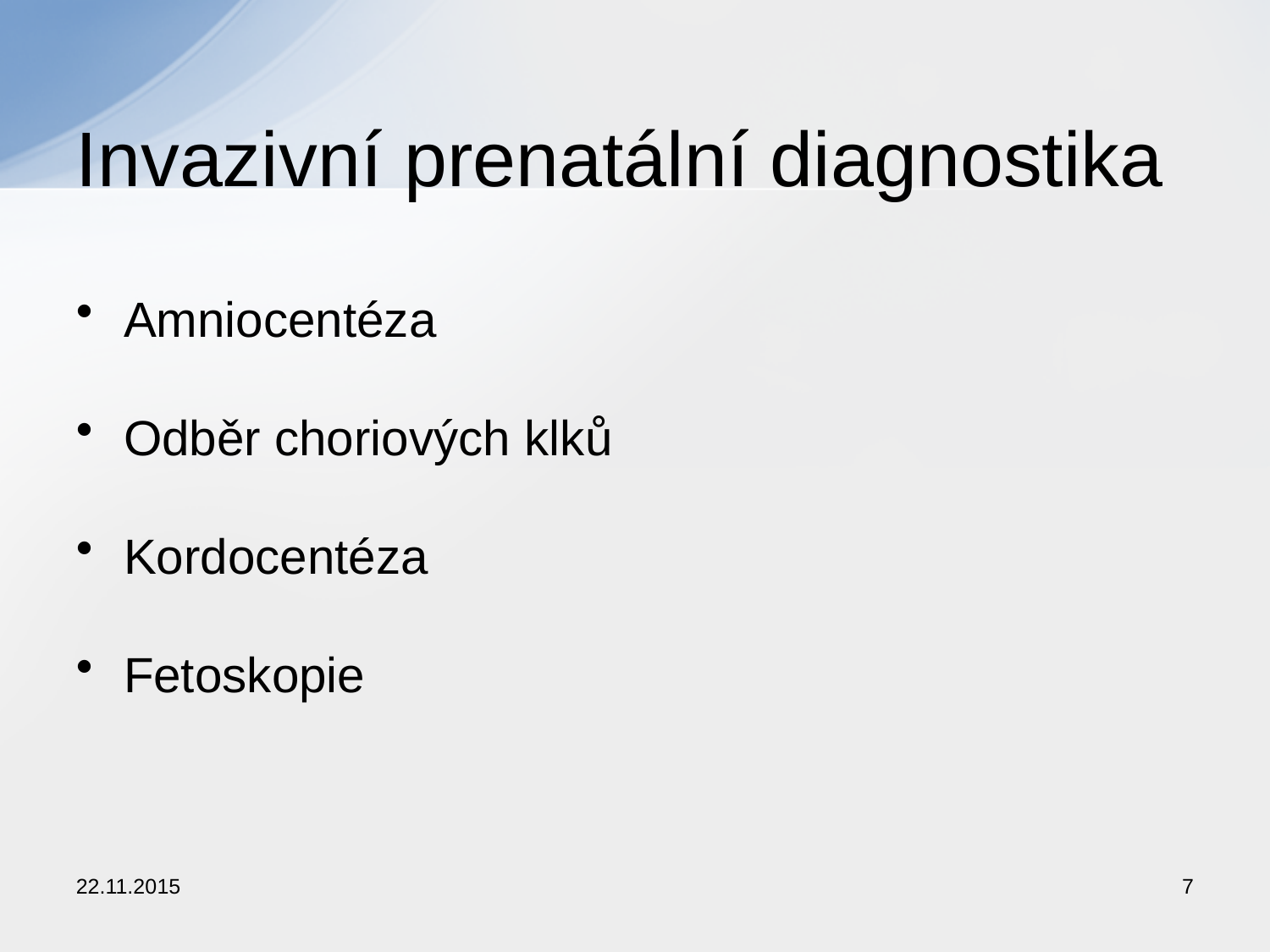

# Invazivní prenatální diagnostika

Amniocentéza

Odběr choriových klků

Kordocentéza

Fetoskopie
22.11.2015
7